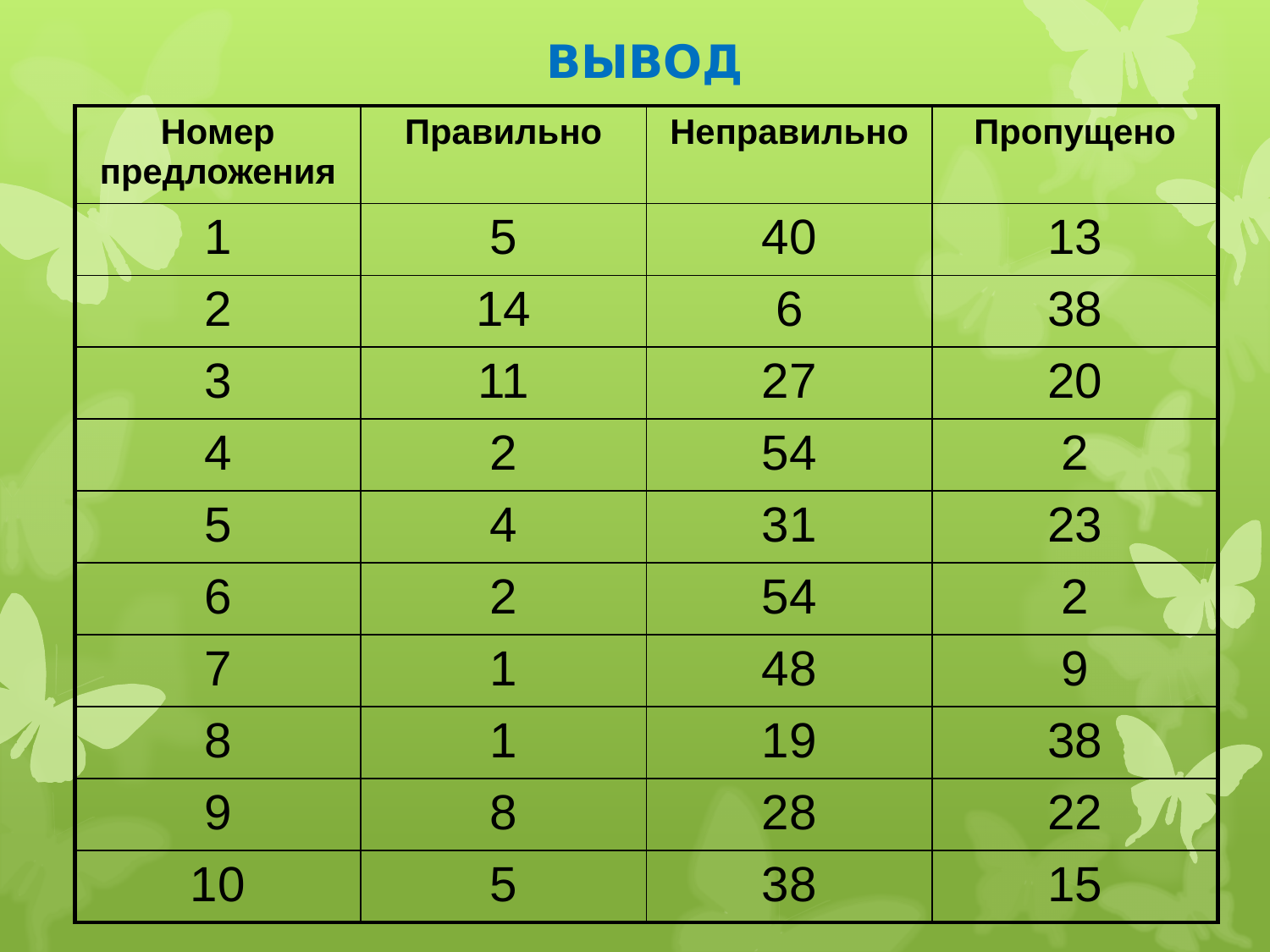

ВЫВОД
| Номер предложения | Правильно | Неправильно | Пропущено |
| --- | --- | --- | --- |
| 1 | 5 | 40 | 13 |
| 2 | 14 | 6 | 38 |
| 3 | 11 | 27 | 20 |
| 4 | 2 | 54 | 2 |
| 5 | 4 | 31 | 23 |
| 6 | 2 | 54 | 2 |
| 7 | 1 | 48 | 9 |
| 8 | 1 | 19 | 38 |
| 9 | 8 | 28 | 22 |
| 10 | 5 | 38 | 15 |